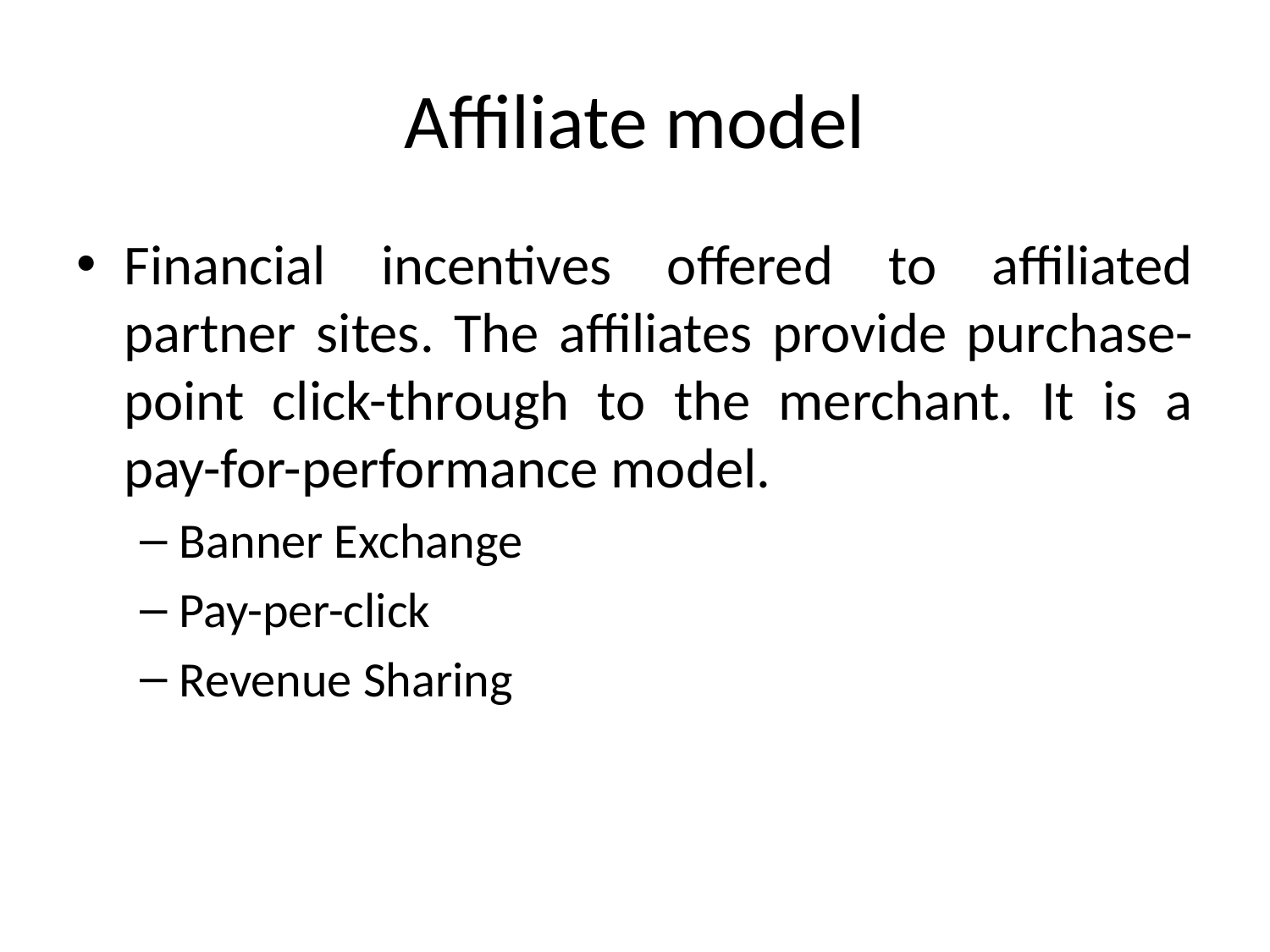

# Affiliate model
Financial incentives offered to affiliated partner sites. The affiliates provide purchase-point click-through to the merchant. It is a pay-for-performance model.
Banner Exchange
Pay-per-click
Revenue Sharing